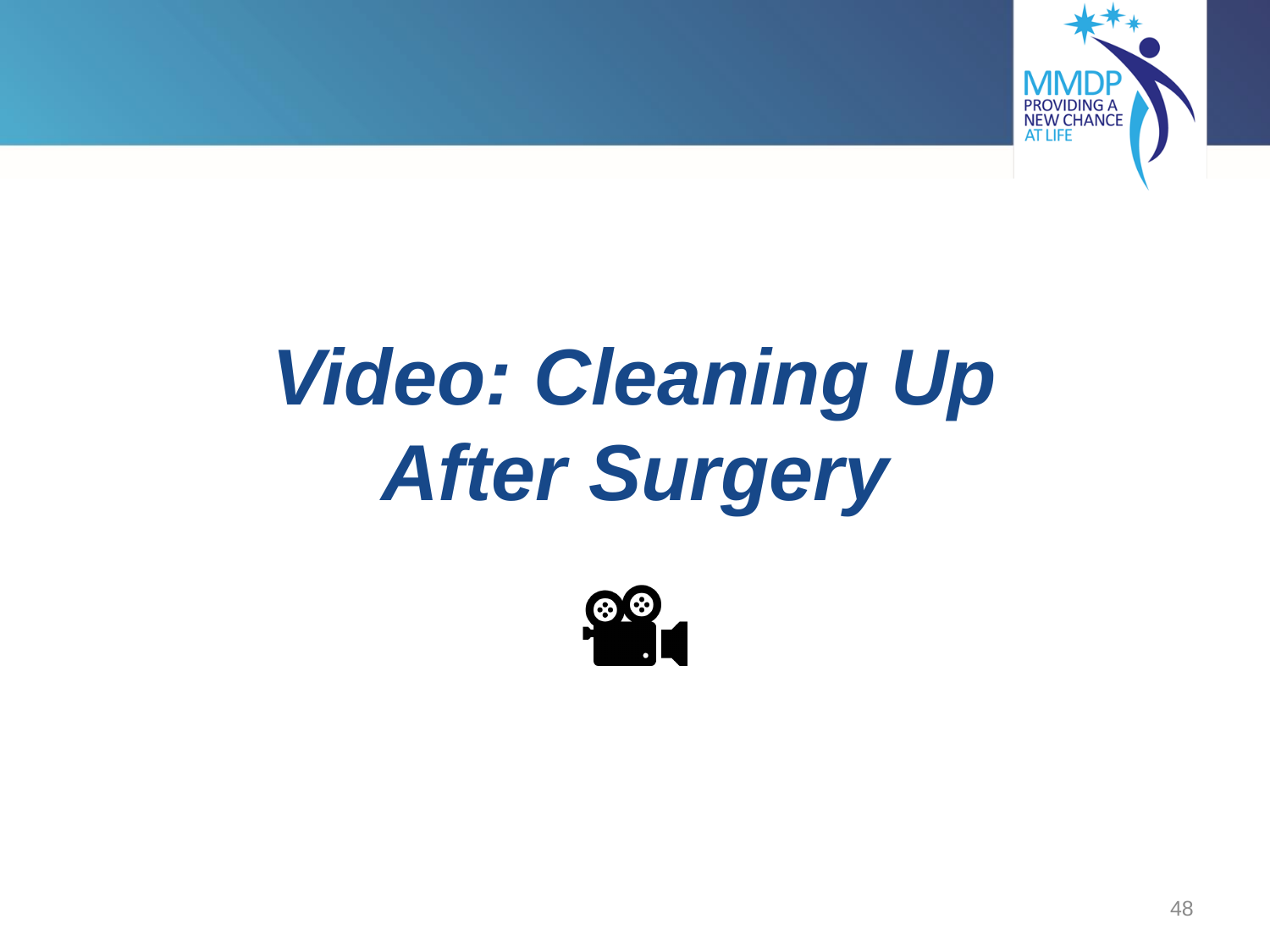

# Video: Cleaning Up After Surgery
48